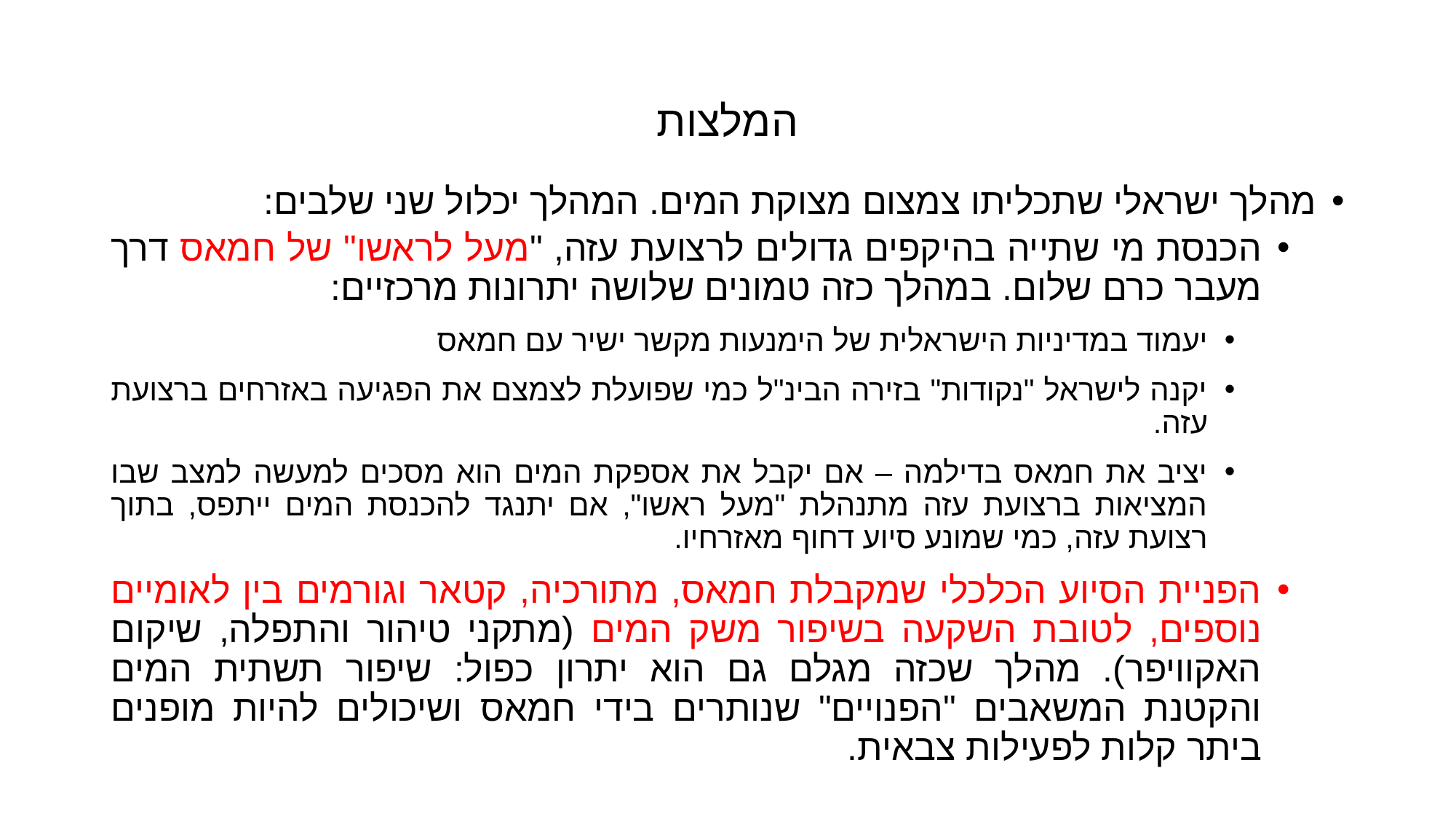

# המלצות
מהלך ישראלי שתכליתו צמצום מצוקת המים. המהלך יכלול שני שלבים:
הכנסת מי שתייה בהיקפים גדולים לרצועת עזה, "מעל לראשו" של חמאס דרך מעבר כרם שלום. במהלך כזה טמונים שלושה יתרונות מרכזיים:
יעמוד במדיניות הישראלית של הימנעות מקשר ישיר עם חמאס
יקנה לישראל "נקודות" בזירה הבינ"ל כמי שפועלת לצמצם את הפגיעה באזרחים ברצועת עזה.
יציב את חמאס בדילמה – אם יקבל את אספקת המים הוא מסכים למעשה למצב שבו המציאות ברצועת עזה מתנהלת "מעל ראשו", אם יתנגד להכנסת המים ייתפס, בתוך רצועת עזה, כמי שמונע סיוע דחוף מאזרחיו.
הפניית הסיוע הכלכלי שמקבלת חמאס, מתורכיה, קטאר וגורמים בין לאומיים נוספים, לטובת השקעה בשיפור משק המים (מתקני טיהור והתפלה, שיקום האקוויפר). מהלך שכזה מגלם גם הוא יתרון כפול: שיפור תשתית המים והקטנת המשאבים "הפנויים" שנותרים בידי חמאס ושיכולים להיות מופנים ביתר קלות לפעילות צבאית.